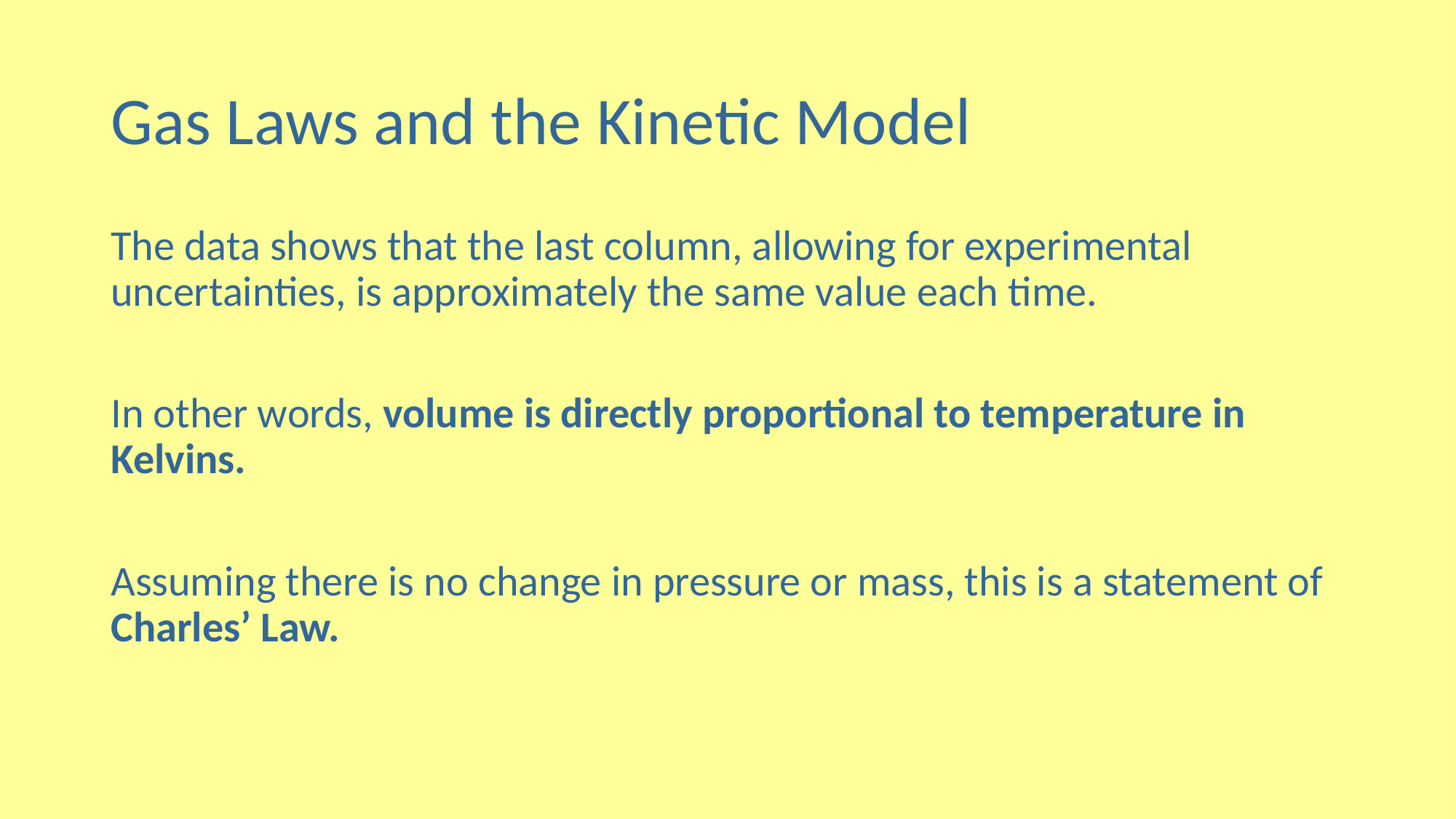

# Gas Laws and the Kinetic Model
The data shows that the last column, allowing for experimental uncertainties, is approximately the same value each time.

In other words, volume is directly proportional to temperature in Kelvins.

Assuming there is no change in pressure or mass, this is a statement of Charles’ Law.